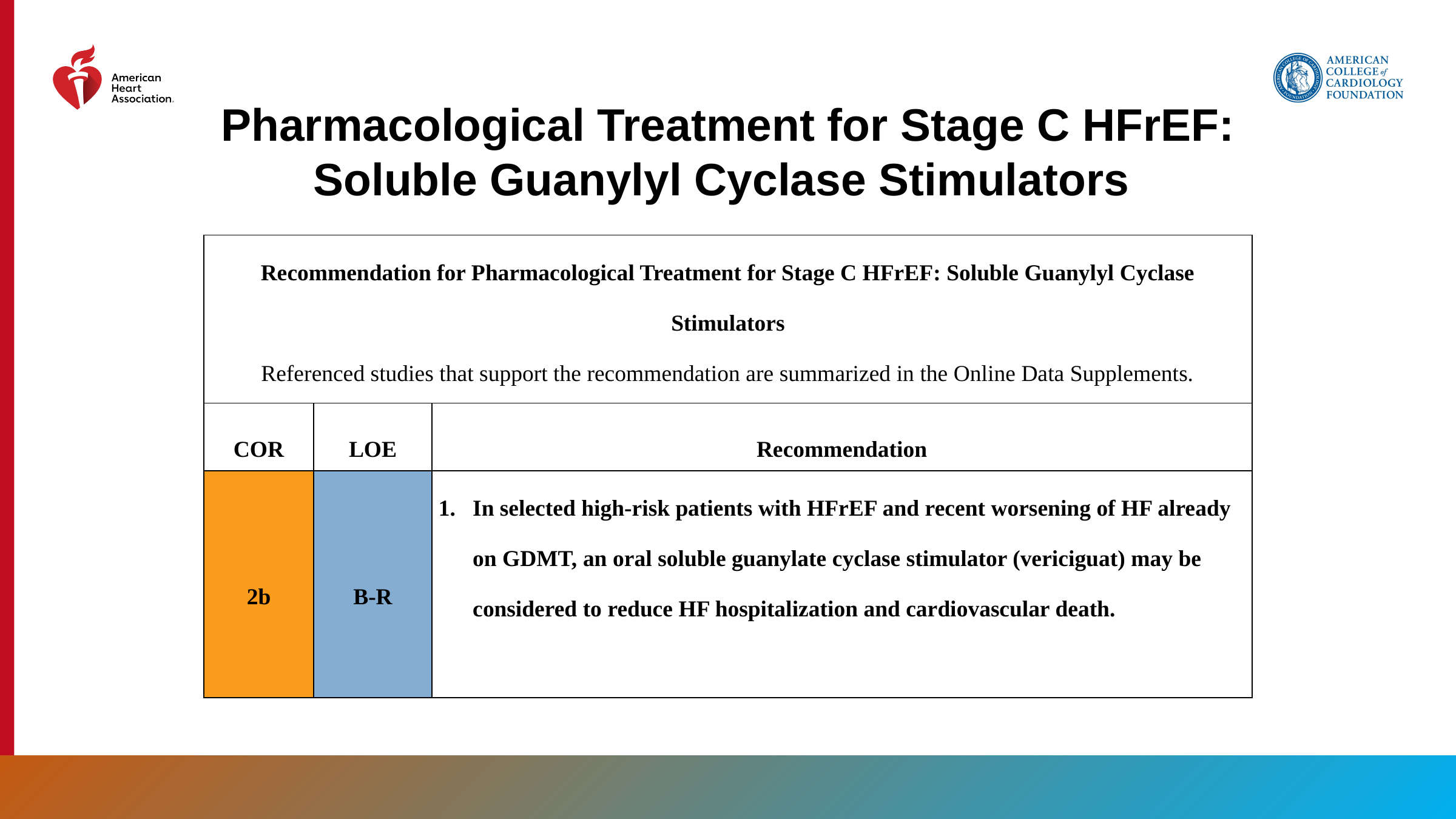

Pharmacological Treatment for Stage C HFrEF: Soluble Guanylyl Cyclase Stimulators
| Recommendation for Pharmacological Treatment for Stage C HFrEF: Soluble Guanylyl Cyclase Stimulators Referenced studies that support the recommendation are summarized in the Online Data Supplements. |  |  |
| --- | --- | --- |
| COR | LOE | Recommendation |
| 2b | B-R | In selected high-risk patients with HFrEF and recent worsening of HF already on GDMT, an oral soluble guanylate cyclase stimulator (vericiguat) may be considered to reduce HF hospitalization and cardiovascular death. |
95